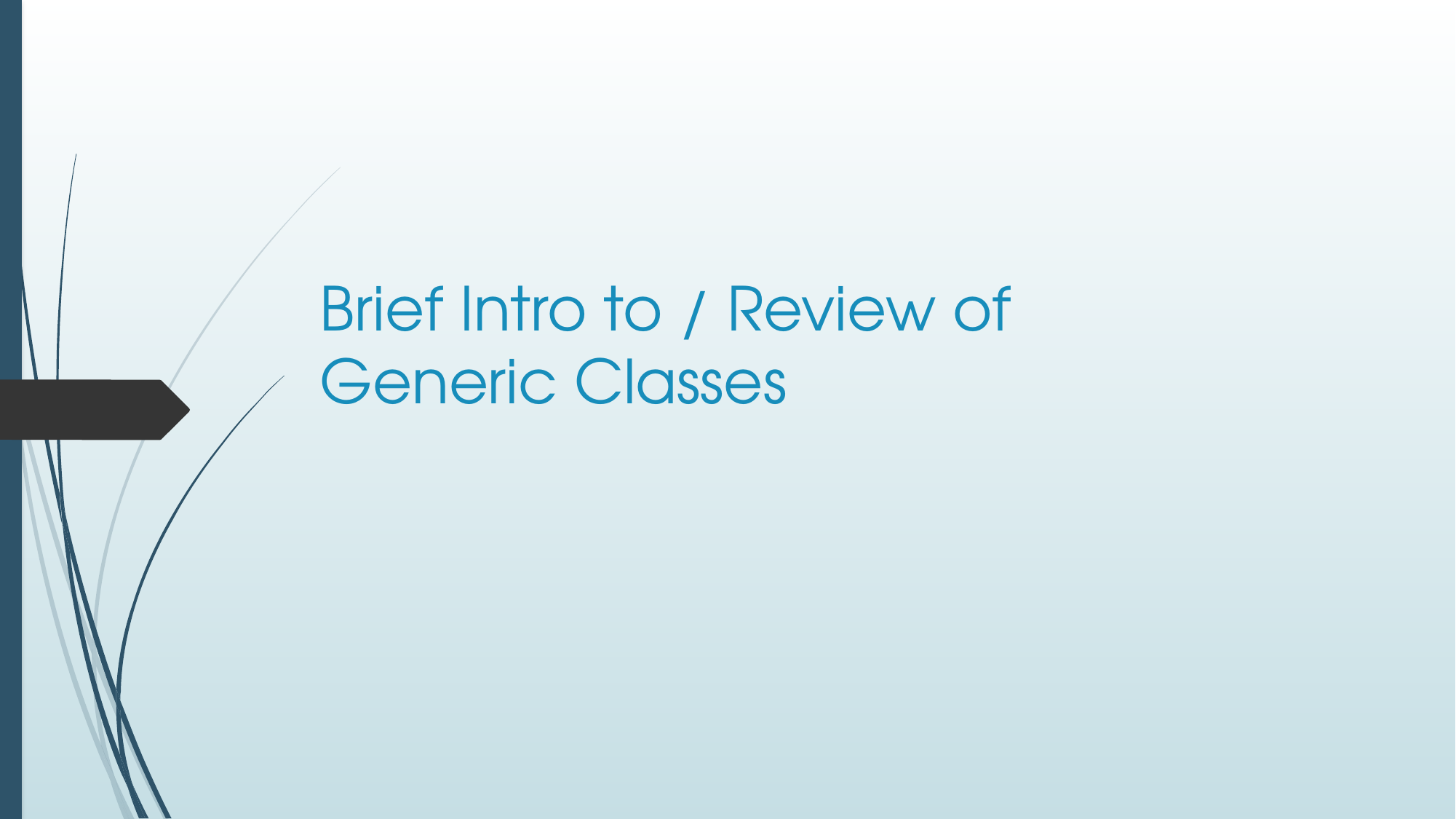

# Brief Intro to / Review of Generic Classes